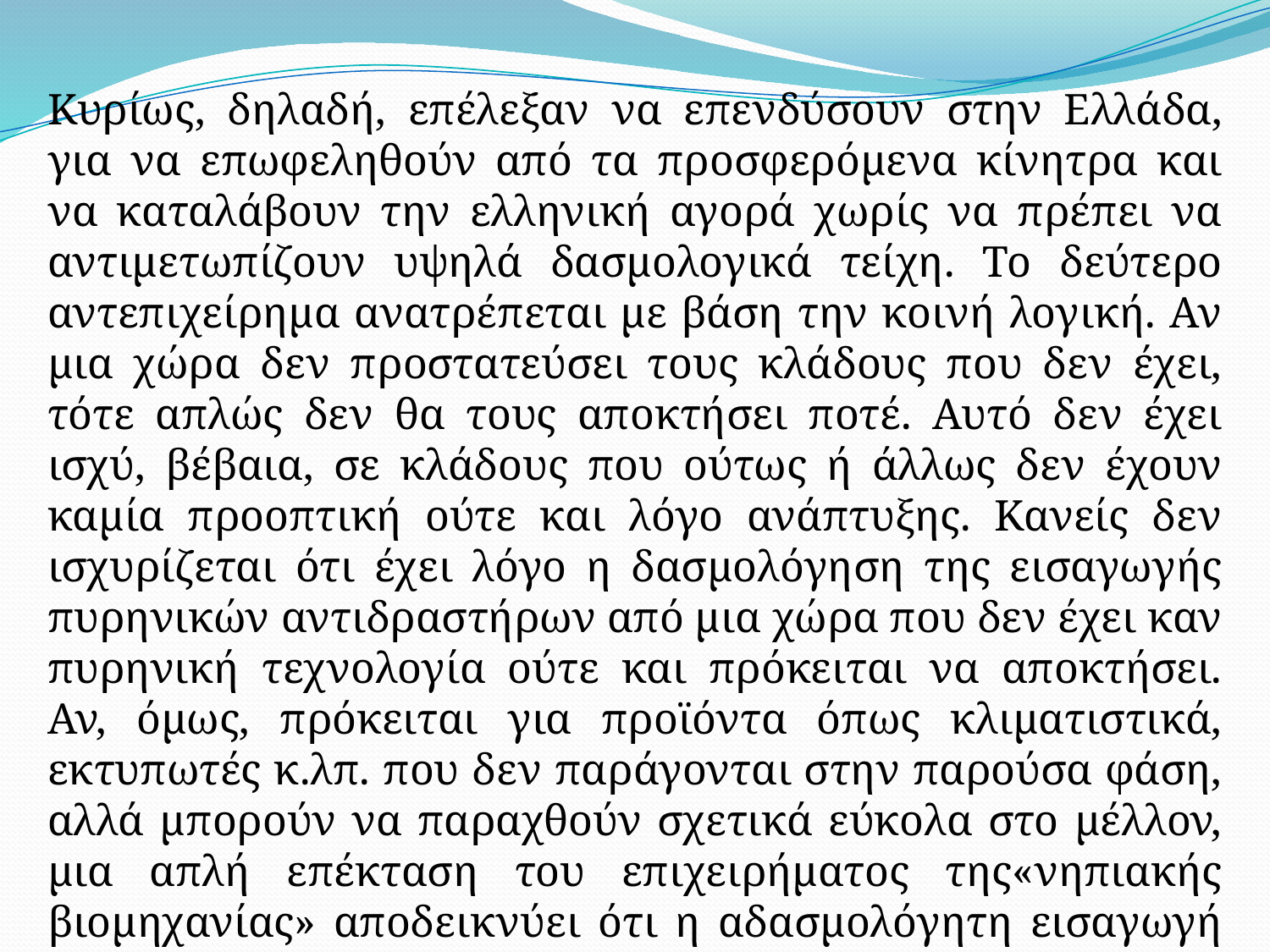

Κυρίως, δηλαδή, επέλεξαν να επενδύσουν στην Ελλάδα, για να επωφεληθούν από τα προσφερόμενα κίνητρα και να καταλάβουν την ελληνική αγορά χωρίς να πρέπει να αντιμετωπίζουν υψηλά δασμολογικά τείχη. Το δεύτερο αντεπιχείρημα ανατρέπεται με βάση την κοινή λογική. Αν μια χώρα δεν προστατεύσει τους κλάδους που δεν έχει, τότε απλώς δεν θα τους αποκτήσει ποτέ. Αυτό δεν έχει ισχύ, βέβαια, σε κλάδους που ούτως ή άλλως δεν έχουν καμία προοπτική ούτε και λόγο ανάπτυξης. Κανείς δεν ισχυρίζεται ότι έχει λόγο η δασμολόγηση της εισαγωγής πυρηνικών αντιδραστήρων από μια χώρα που δεν έχει καν πυρηνική τεχνολογία ούτε και πρόκειται να αποκτήσει. Αν, όμως, πρόκειται για προϊόντα όπως κλιματιστικά, εκτυπωτές κ.λπ. που δεν παράγονται στην παρούσα φάση, αλλά μπορούν να παραχθούν σχετικά εύκολα στο μέλλον, μια απλή επέκταση του επιχειρήματος της«νηπιακής βιομηχανίας» αποδεικνύει ότι η αδασμολόγητη εισαγωγή τους σημαίνει ότι δεν θα υπάρξει ποτέ στο μέλλον εγχώρια παραγωγή τους.